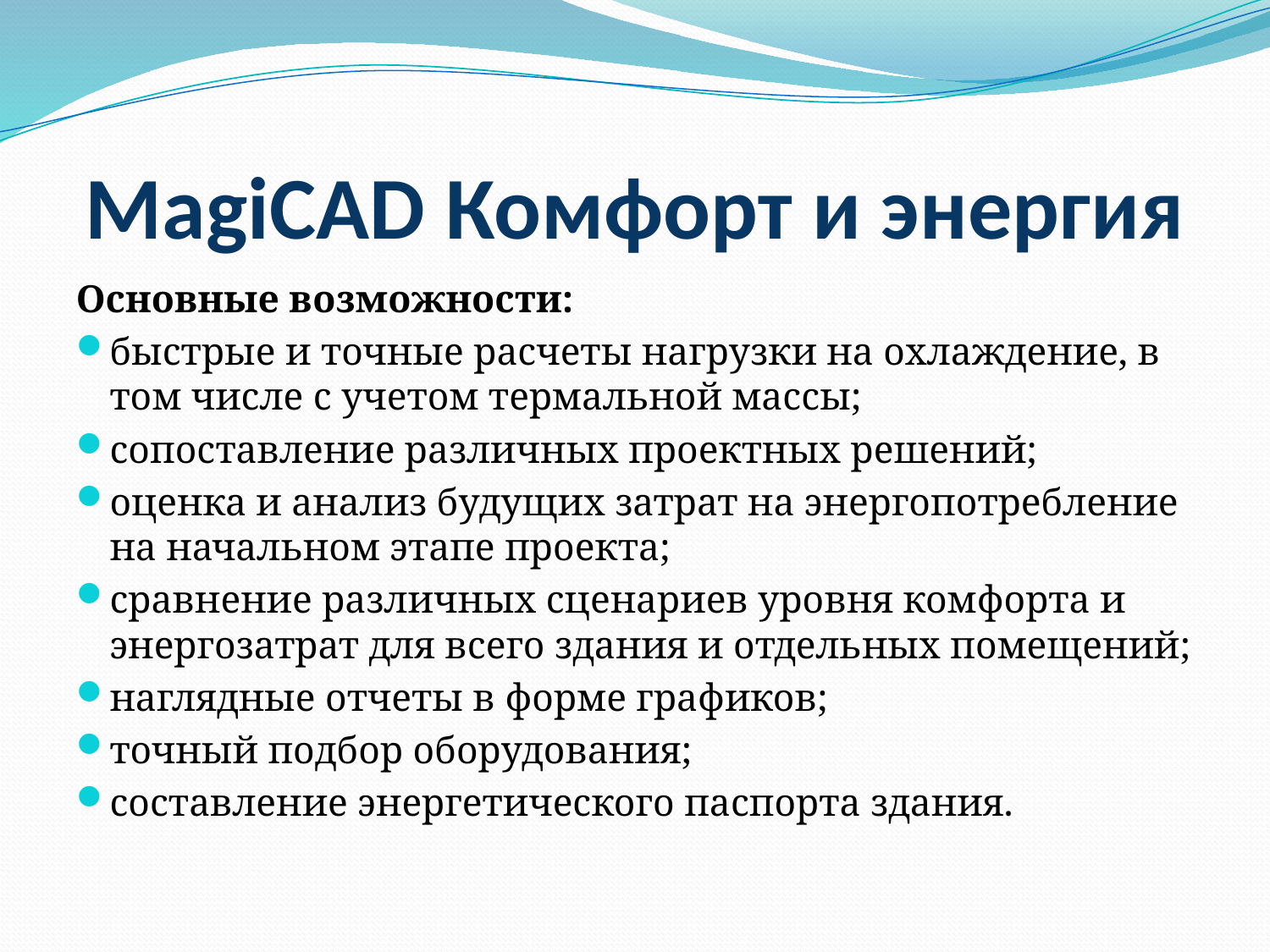

# MagiCAD Комфорт и энергия
Основные возможности:
быстрые и точные расчеты нагрузки на охлаждение, в том числе с учетом термальной массы;
сопоставление различных проектных решений;
оценка и анализ будущих затрат на энергопотребление на начальном этапе проекта;
сравнение различных сценариев уровня комфорта и энергозатрат для всего здания и отдельных помещений;
наглядные отчеты в форме графиков;
точный подбор оборудования;
составление энергетического паспорта здания.